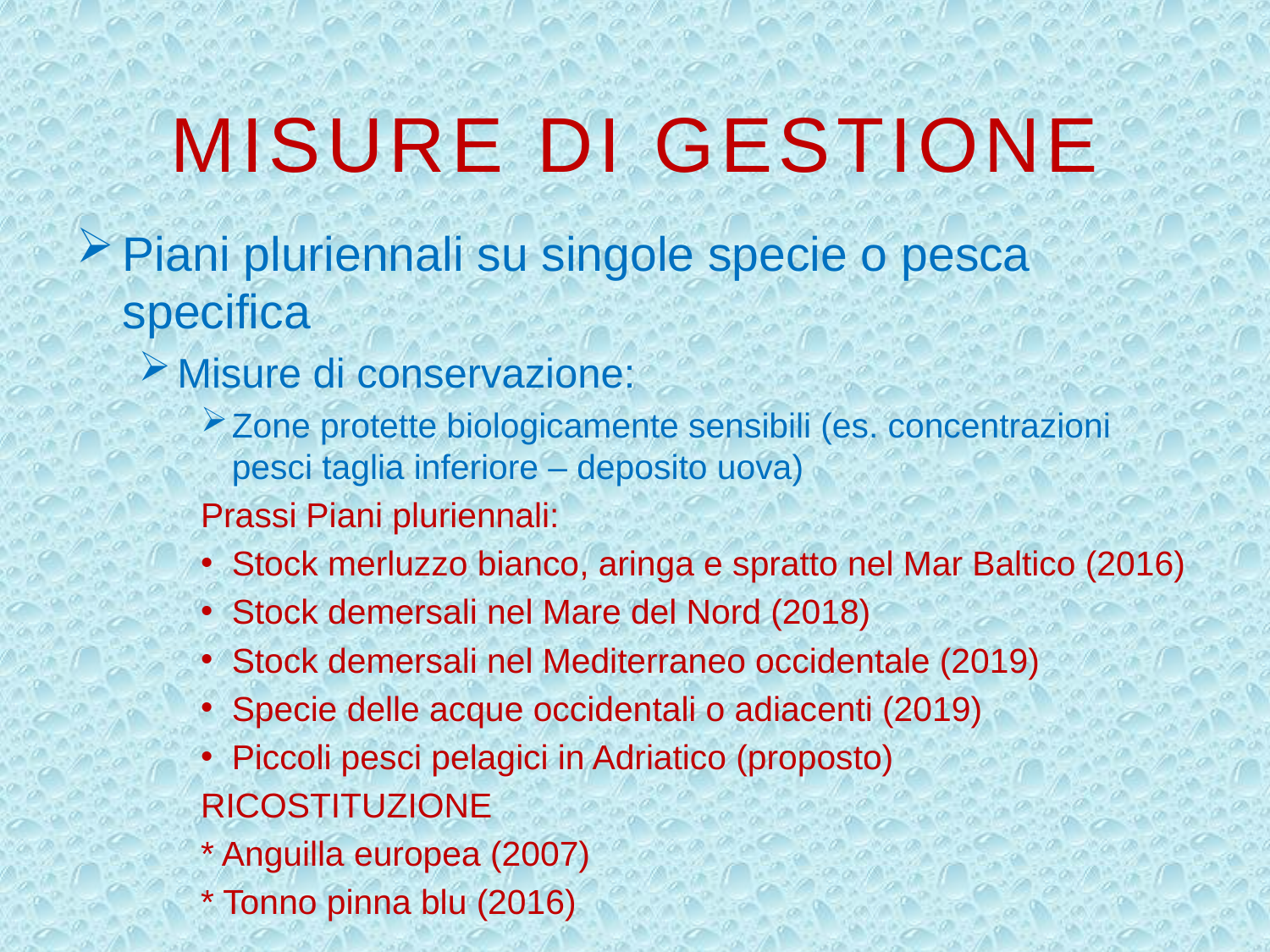

# Misure di gestione
Piani pluriennali su singole specie o pesca specifica
Misure di conservazione:
Zone protette biologicamente sensibili (es. concentrazioni pesci taglia inferiore – deposito uova)
Prassi Piani pluriennali:
Stock merluzzo bianco, aringa e spratto nel Mar Baltico (2016)
Stock demersali nel Mare del Nord (2018)
Stock demersali nel Mediterraneo occidentale (2019)
Specie delle acque occidentali o adiacenti (2019)
Piccoli pesci pelagici in Adriatico (proposto)
RICOSTITUZIONE
* Anguilla europea (2007)
* Tonno pinna blu (2016)